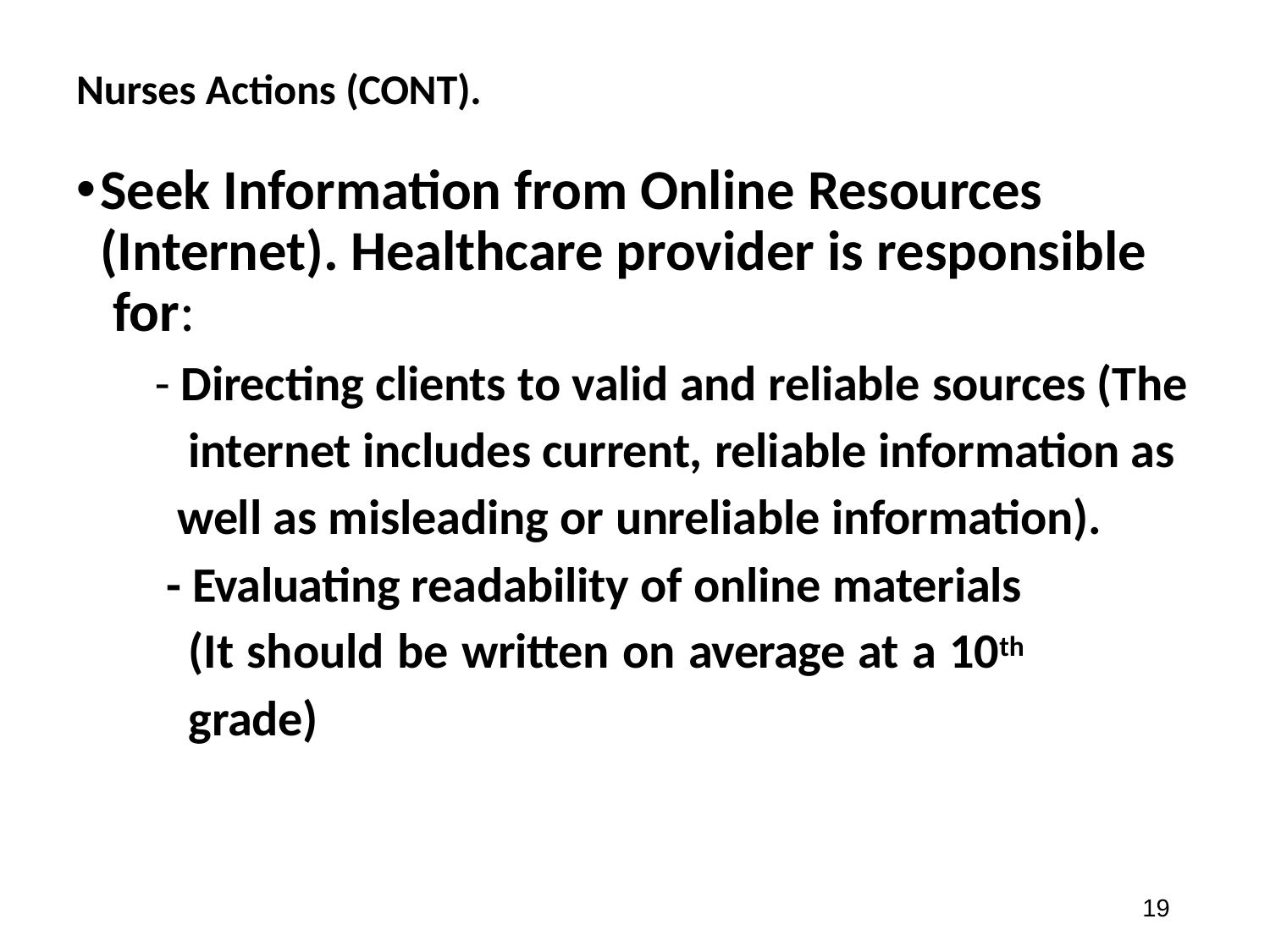

Nurses Actions (CONT).

Seek Information from Online Resources  (Internet). Healthcare provider is responsible  for:
- Directing clients to valid and reliable sources (The  internet includes current, reliable information as  well as misleading or unreliable information).
- Evaluating readability of online materials  (It should be written on average at a 10th  grade)
19